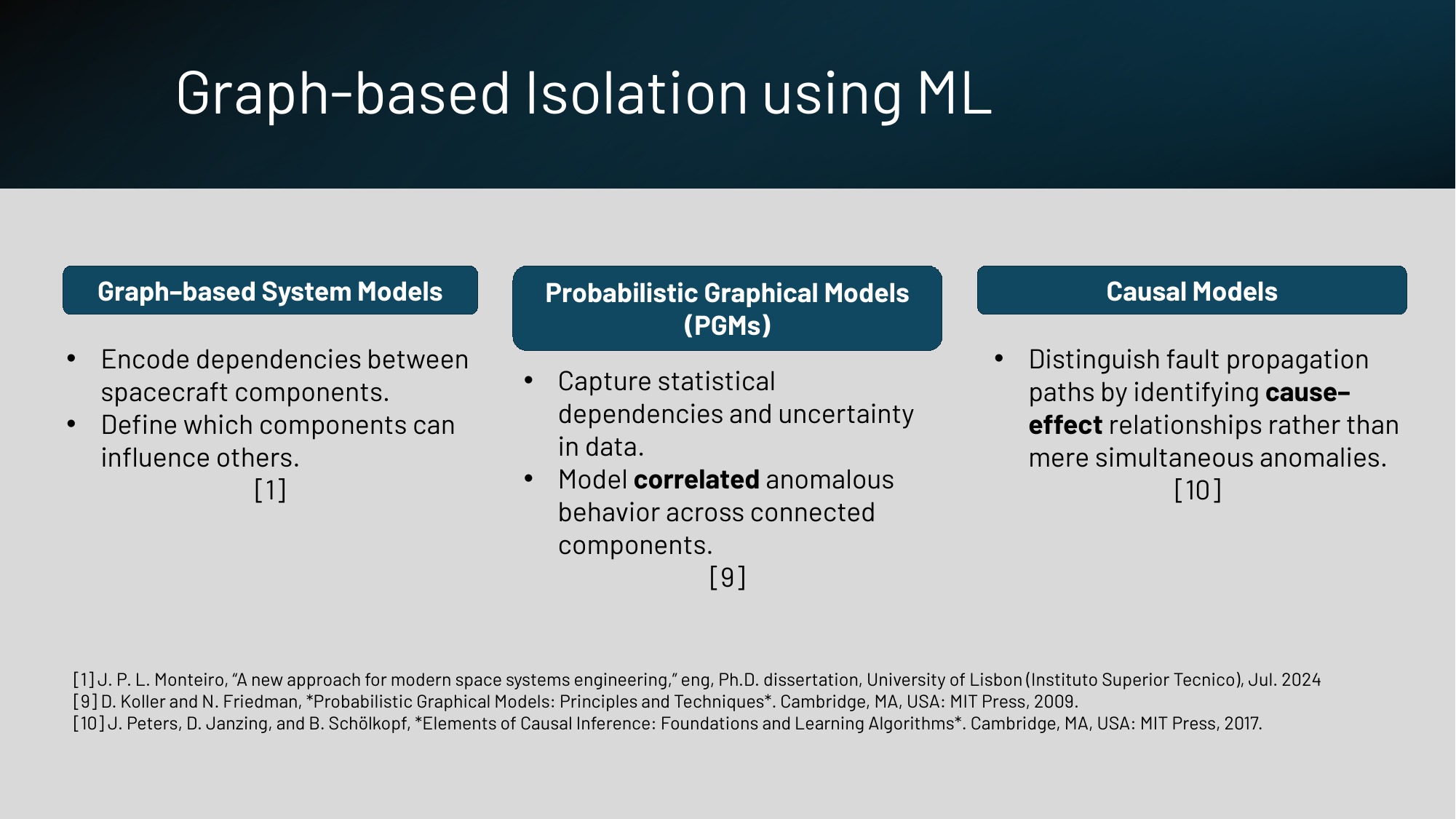

# Graph-based Isolation using ML
Probabilistic Graphical Models (PGMs)
Graph–based System Models
Causal Models
Encode dependencies between spacecraft components.
Define which components can influence others.
[1]
Distinguish fault propagation paths by identifying cause–effect relationships rather than mere simultaneous anomalies.
[10]
Capture statistical dependencies and uncertainty in data.
Model correlated anomalous behavior across connected components.
[9]
[1] J. P. L. Monteiro, “A new approach for modern space systems engineering,” eng, Ph.D. dissertation, University of Lisbon (Instituto Superior Tecnico), Jul. 2024
[9] D. Koller and N. Friedman, *Probabilistic Graphical Models: Principles and Techniques*. Cambridge, MA, USA: MIT Press, 2009.
[10] J. Peters, D. Janzing, and B. Schölkopf, *Elements of Causal Inference: Foundations and Learning Algorithms*. Cambridge, MA, USA: MIT Press, 2017.

3